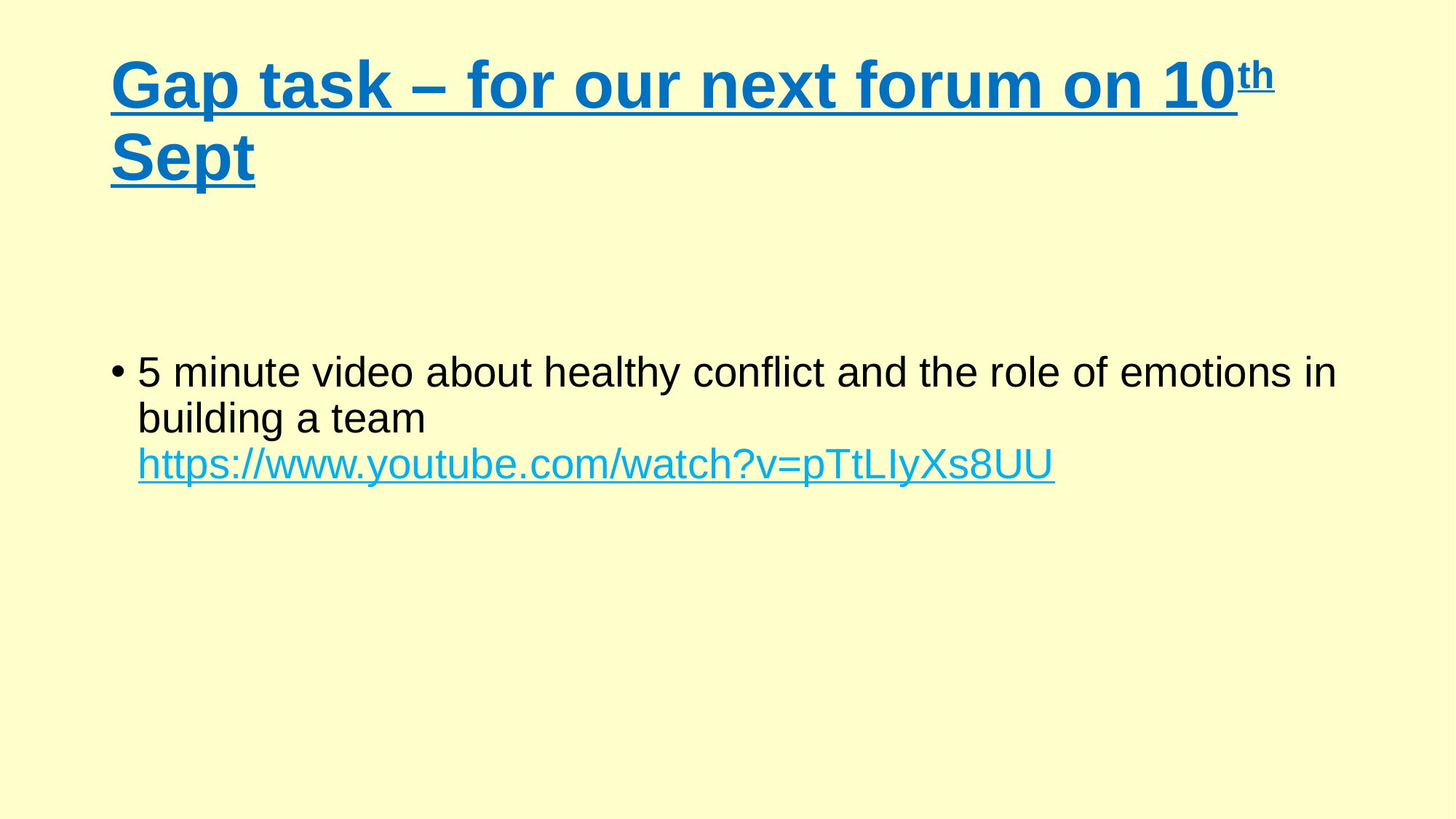

# Gap task – for our next forum on 10th Sept

5 minute video about healthy conflict and the role of emotions in building a team https://www.youtube.com/watch?v=pTtLIyXs8UU